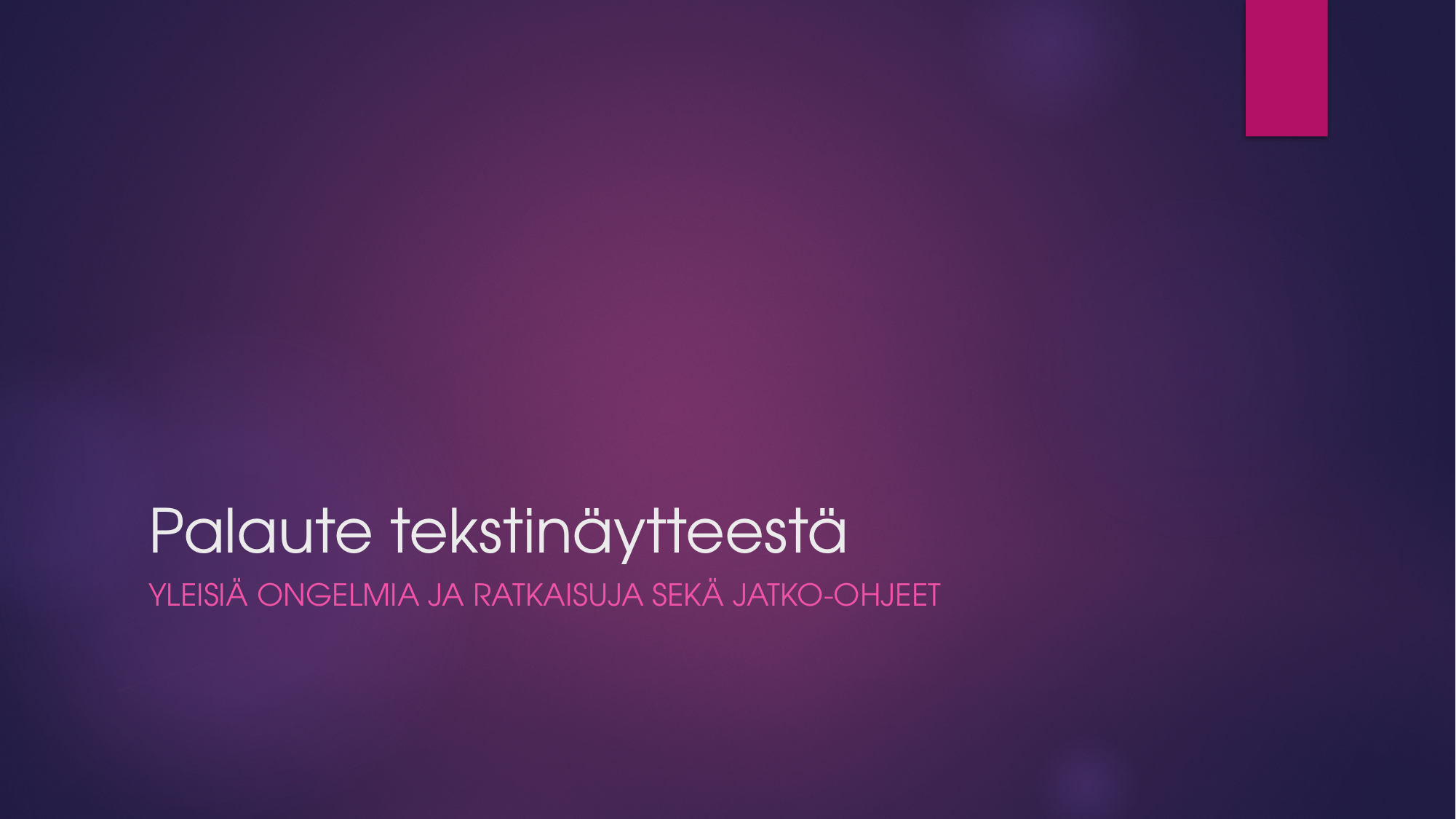

# Palaute tekstinäytteestä
Yleisiä ongelmia ja ratkaisuja sekä jatko-ohjeet